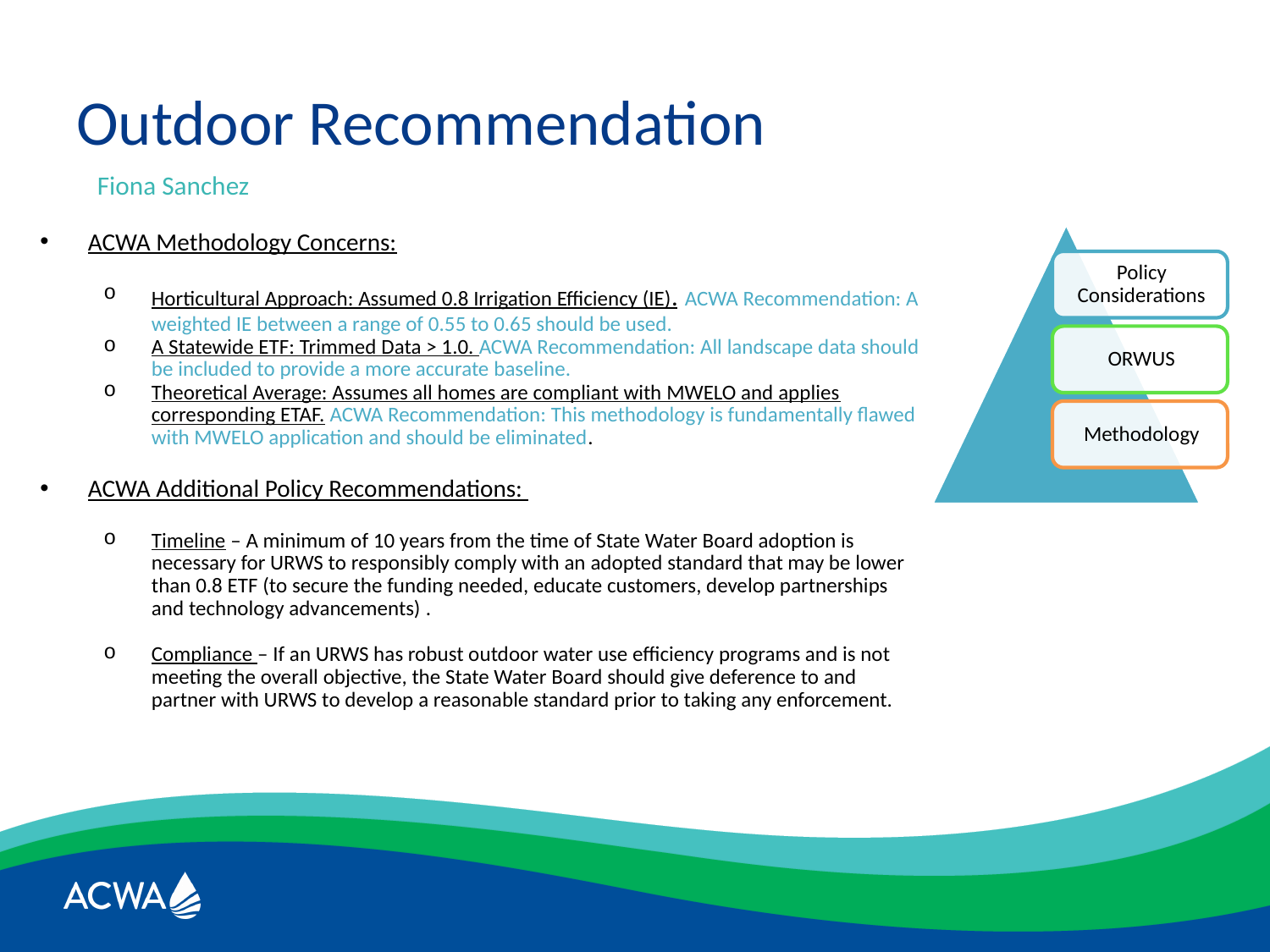

# Outdoor Recommendation

Fiona Sanchez
ACWA Methodology Concerns:

Horticultural Approach: Assumed 0.8 Irrigation Efficiency (IE). ACWA Recommendation: A weighted IE between a range of 0.55 to 0.65 should be used.
A Statewide ETF: Trimmed Data > 1.0. ACWA Recommendation: All landscape data should be included to provide a more accurate baseline.
Theoretical Average: Assumes all homes are compliant with MWELO and applies corresponding ETAF. ACWA Recommendation: This methodology is fundamentally flawed with MWELO application and should be eliminated.

ACWA Additional Policy Recommendations:

Timeline – A minimum of 10 years from the time of State Water Board adoption is necessary for URWS to responsibly comply with an adopted standard that may be lower than 0.8 ETF (to secure the funding needed, educate customers, develop partnerships and technology advancements) .

Compliance – If an URWS has robust outdoor water use efficiency programs and is not meeting the overall objective, the State Water Board should give deference to and partner with URWS to develop a reasonable standard prior to taking any enforcement.

Policy Considerations
ORWUS
Methodology